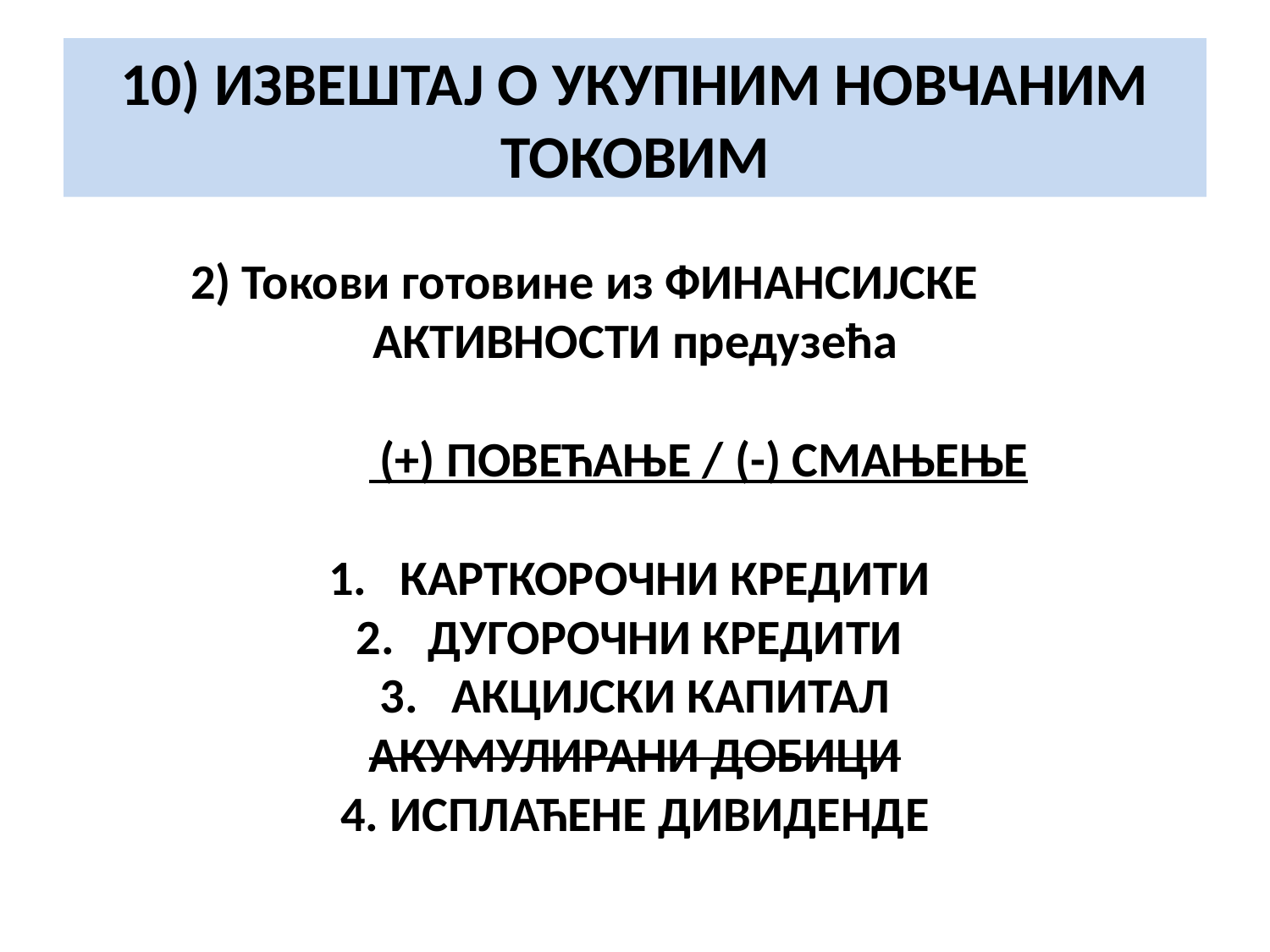

# 10) ИЗВЕШТАЈ О УКУПНИМ НОВЧАНИМ ТОКОВИМ

2) Токови готовине из ФИНАНСИЈСКЕ 	АКТИВНОСТИ предузећа

	 (+) ПОВЕЋАЊЕ / (-) СМАЊЕЊЕ

КАРТКОРОЧНИ КРЕДИТИ
ДУГОРОЧНИ КРЕДИТИ
АКЦИЈСКИ КАПИТАЛ
АКУМУЛИРАНИ ДОБИЦИ
4. ИСПЛАЋЕНЕ ДИВИДЕНДЕ